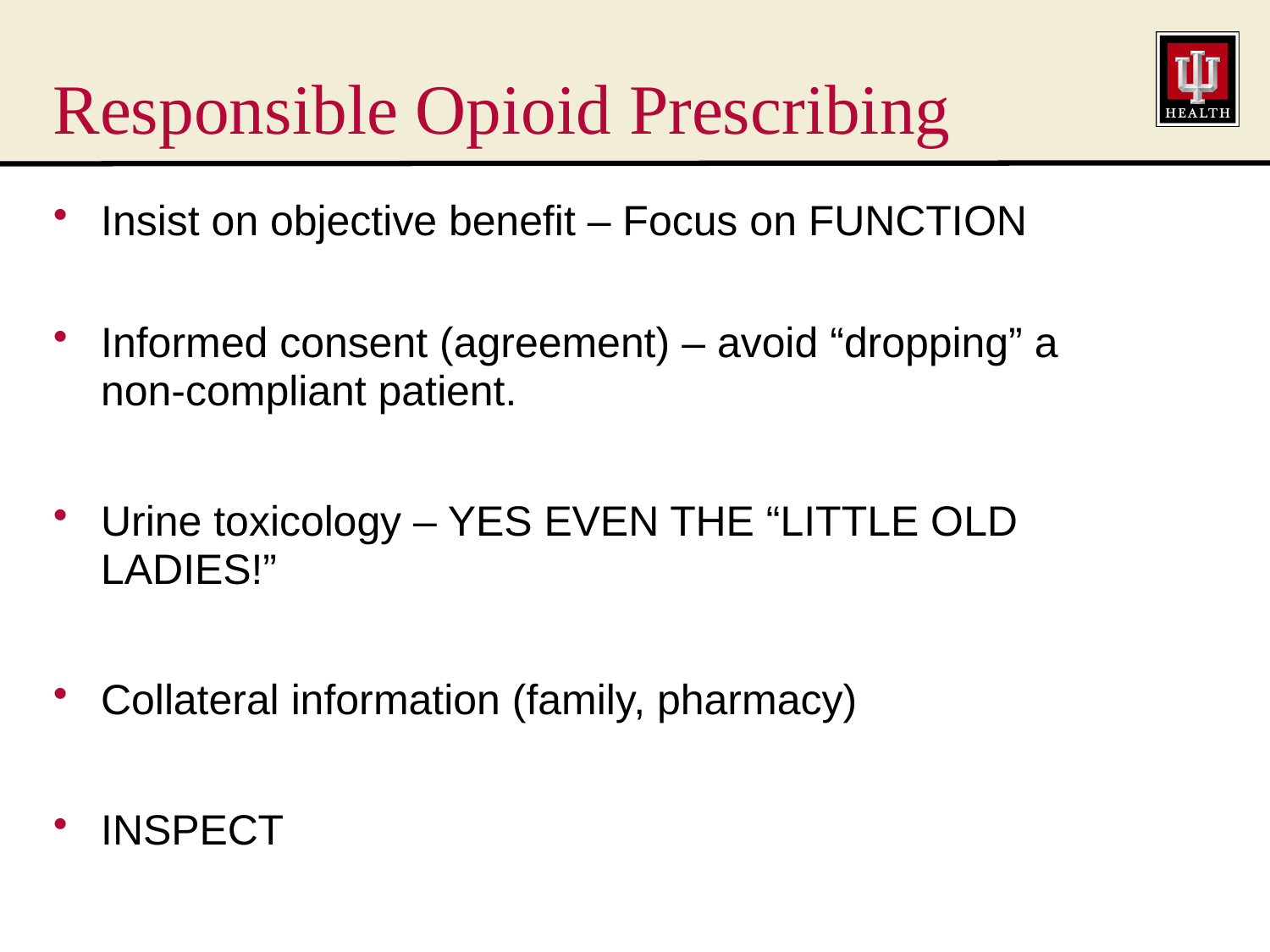

# Responsible Opioid Prescribing
Insist on objective benefit – Focus on FUNCTION

Informed consent (agreement) – avoid “dropping” a non-compliant patient.

Urine toxicology – YES EVEN THE “LITTLE OLD LADIES!”

Collateral information (family, pharmacy)

INSPECT